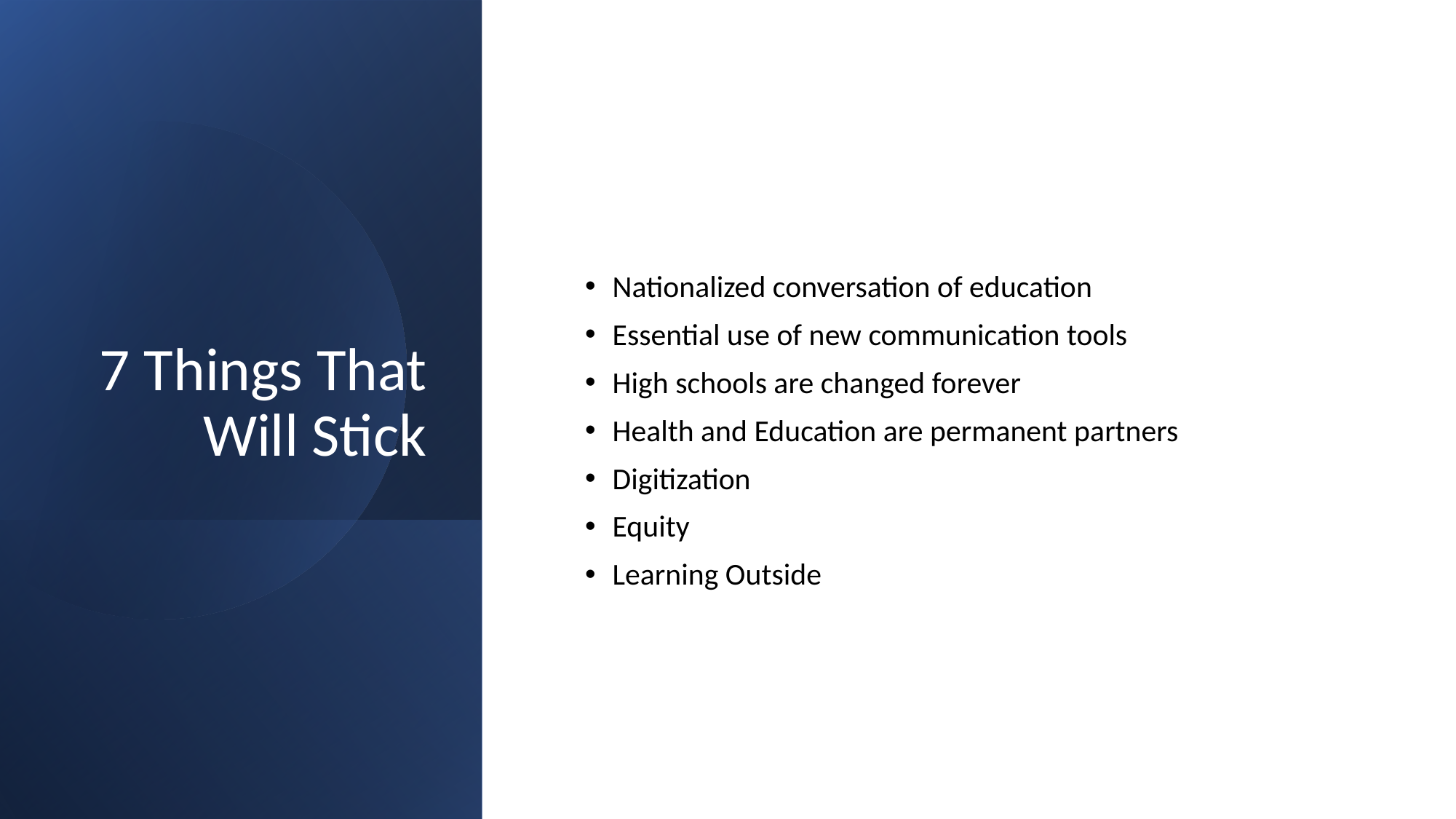

# 7 Things That Will Stick

Nationalized conversation of education
Essential use of new communication tools
High schools are changed forever
Health and Education are permanent partners
Digitization
Equity
Learning Outside